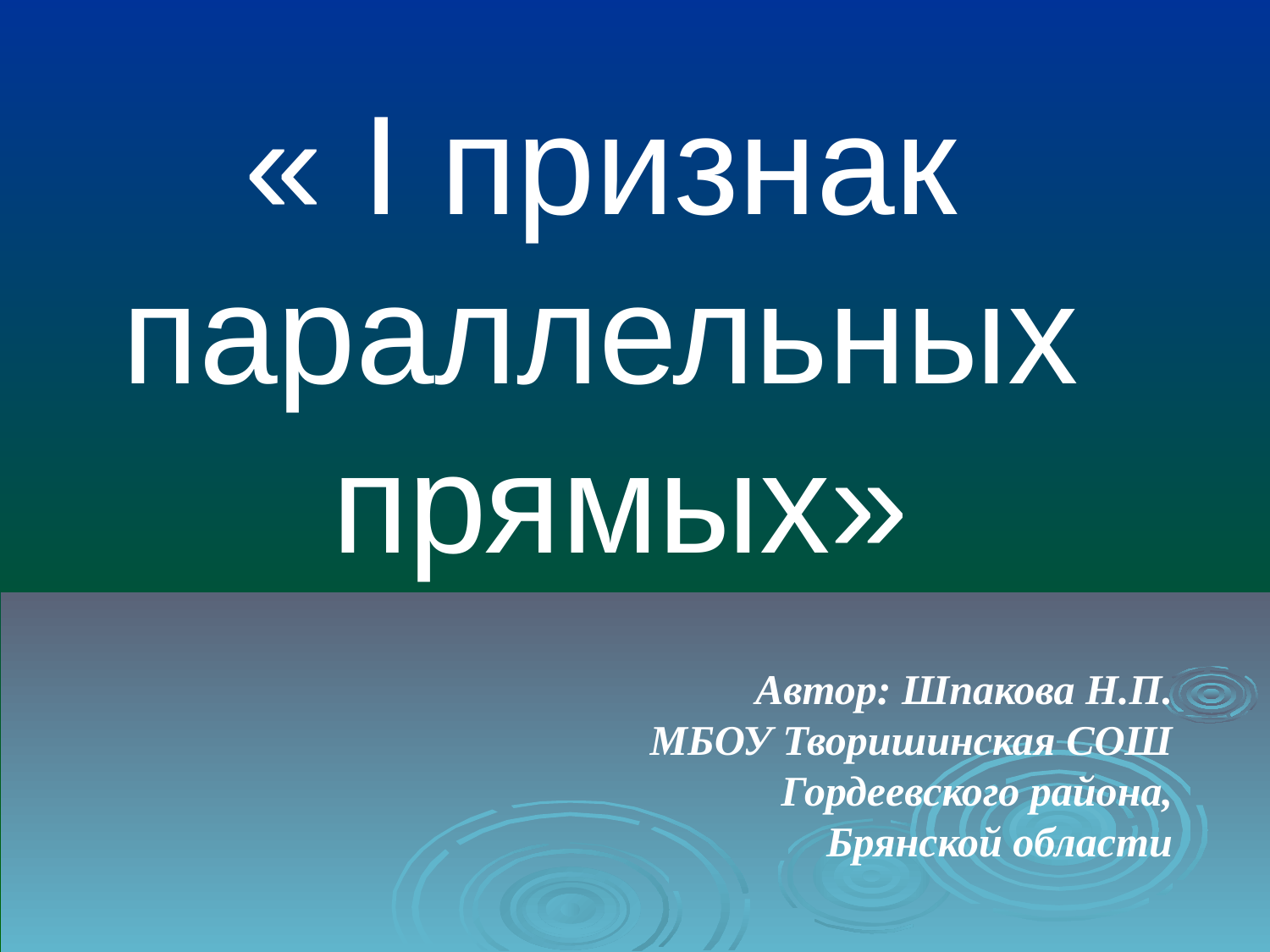

# « I признак параллельных прямых»
Автор: Шпакова Н.П.
МБОУ Творишинская СОШ
Гордеевского района,
Брянской области